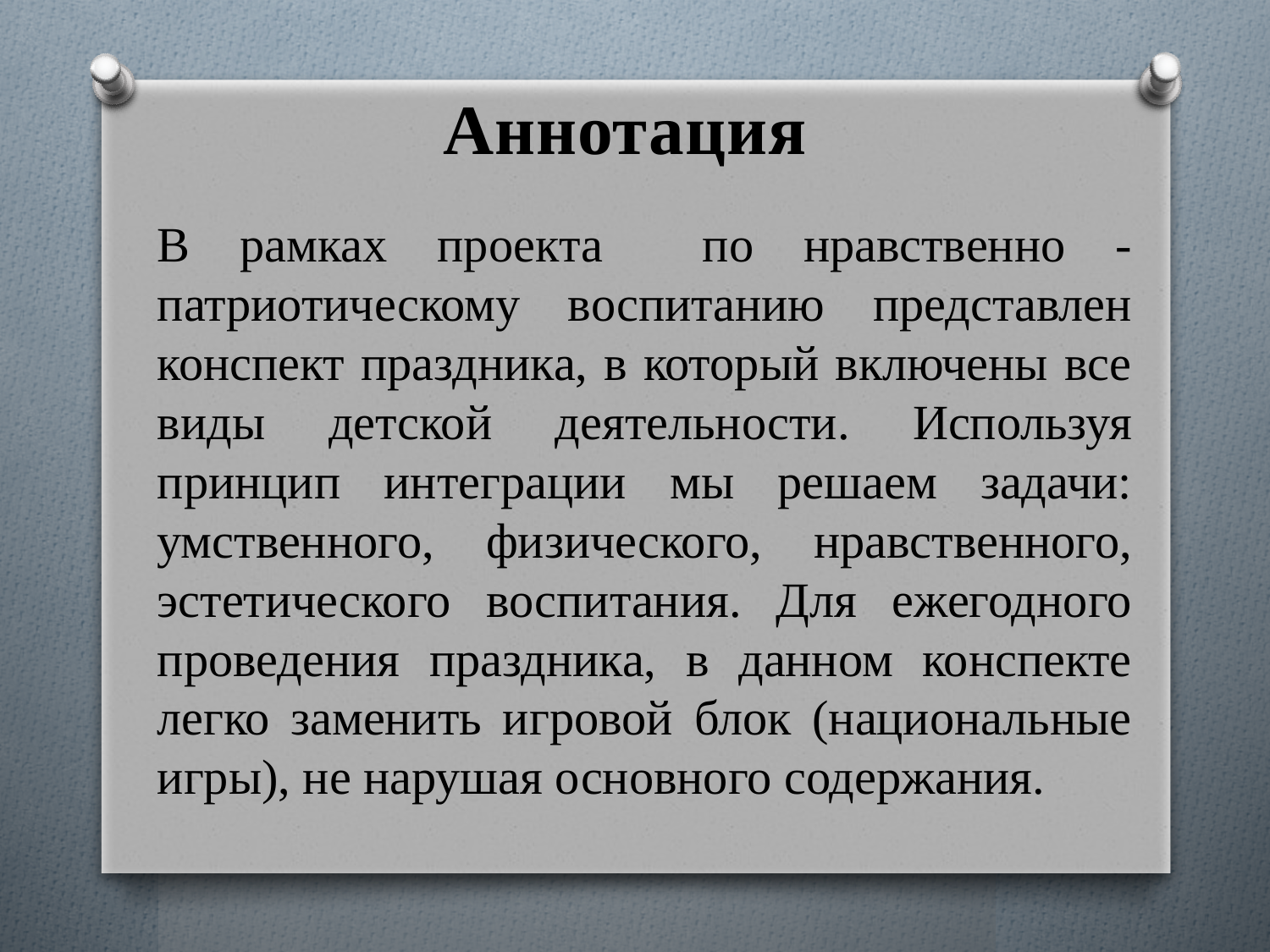

Аннотация
В рамках проекта  по нравственно - патриотическому воспитанию представлен конспект праздника, в который включены все виды детской деятельности. Используя принцип интеграции мы решаем задачи: умственного, физического, нравственного, эстетического воспитания. Для ежегодного проведения праздника, в данном конспекте легко заменить игровой блок (национальные игры), не нарушая основного содержания.